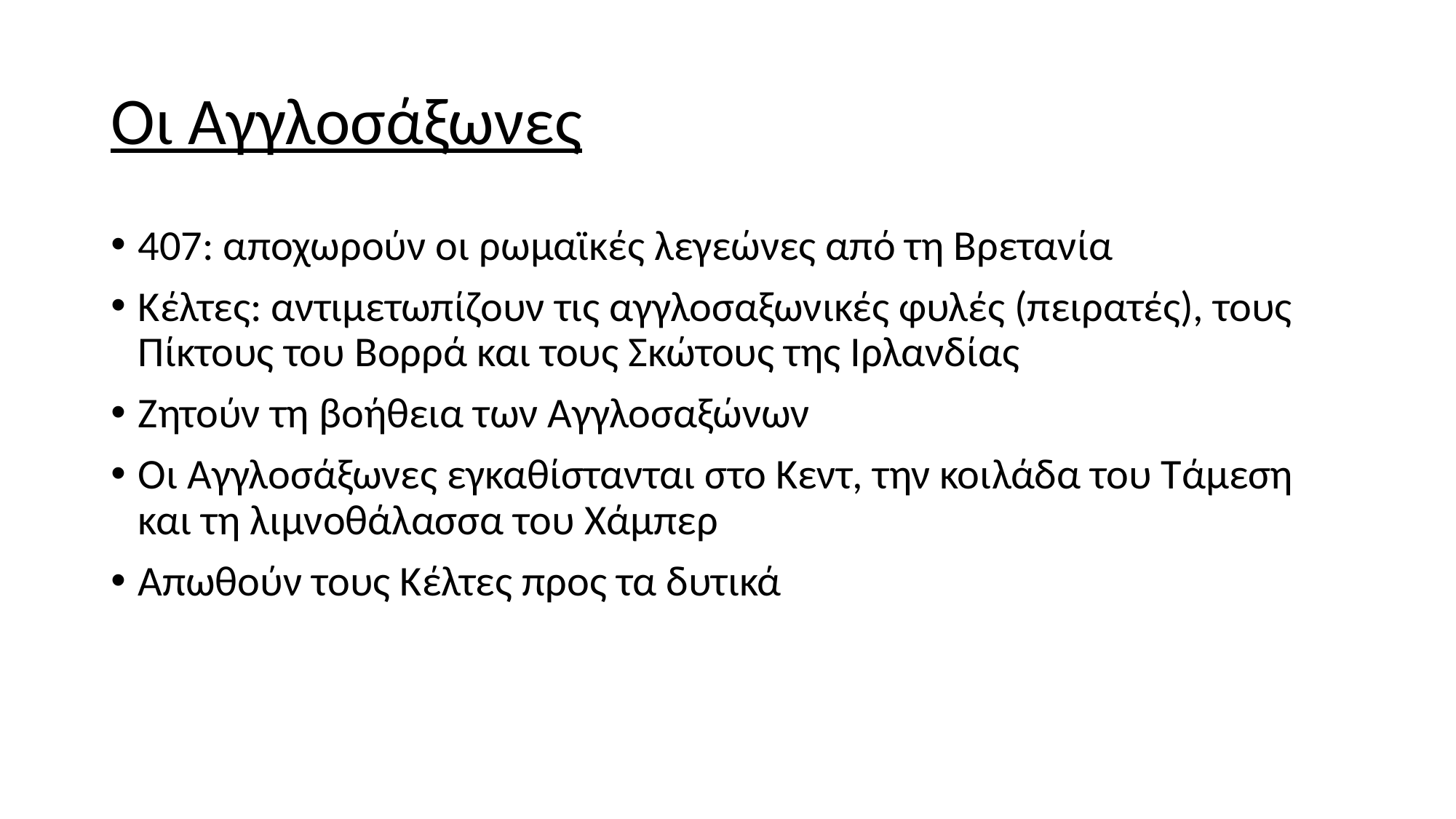

# Οι Αγγλοσάξωνες
407: αποχωρούν οι ρωμαϊκές λεγεώνες από τη Βρετανία
Κέλτες: αντιμετωπίζουν τις αγγλοσαξωνικές φυλές (πειρατές), τους Πίκτους του Βορρά και τους Σκώτους της Ιρλανδίας
Ζητούν τη βοήθεια των Αγγλοσαξώνων
Οι Αγγλοσάξωνες εγκαθίστανται στο Κεντ, την κοιλάδα του Τάμεση και τη λιμνοθάλασσα του Χάμπερ
Απωθούν τους Κέλτες προς τα δυτικά